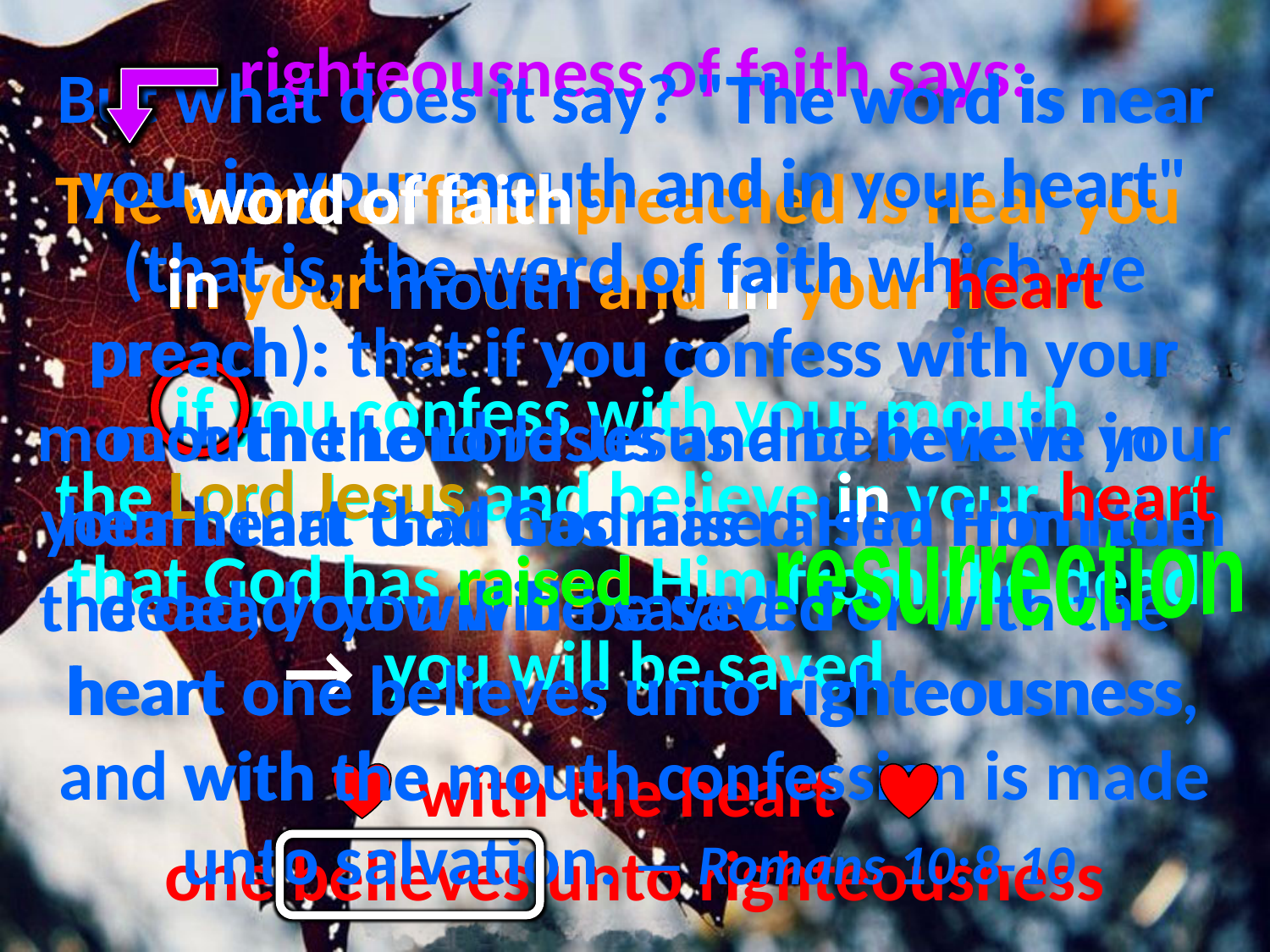

righteousness of faith says:

The word of faith preached is near you   in your mouth and in your heart

if you confess with your mouth
the Lord Jesus and believe in your heart that God has raised Him from the dead you will be saved

with the heart
one believes unto righteousness

# But what does it say? "The word is near you, in your mouth and in your heart" (that is, the word of faith which we preach): that if you confess with your mouth the Lord Jesus and believe in your heart that God has raised Him from the dead, you will be saved. For with the heart one believes unto righteousness, and with the mouth confession is made unto salvation. — Romans 10:8-10
The word
is near
say
s

you
in your mouth and in your heart
word of faith
.                        .
of faith
of faith
d
heart
mouth
in
in

if you confess with your
preach
:
e

the Lord Jesus and believe in
mouth
heart
Lord Jesus
in
that God has raised Him from
your heart
resurrection
raised
raised
the dead
you will be saved
→
righteousness
one believes unto righteousness
heart
with the